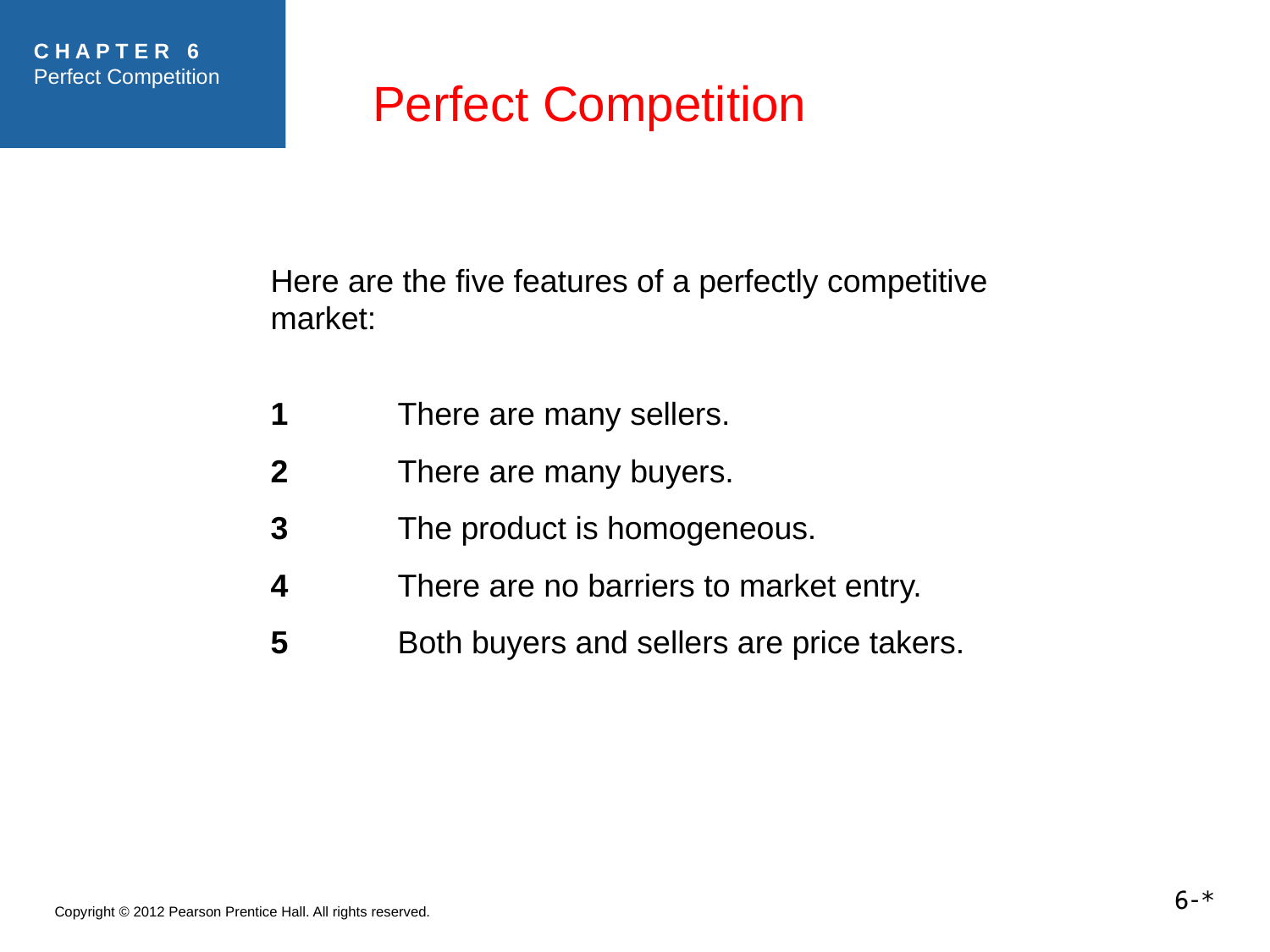

Perfect Competition
Here are the five features of a perfectly competitive market:

1 	There are many sellers.
2 	There are many buyers.
3	The product is homogeneous.
4 	There are no barriers to market entry.
5 	Both buyers and sellers are price takers.